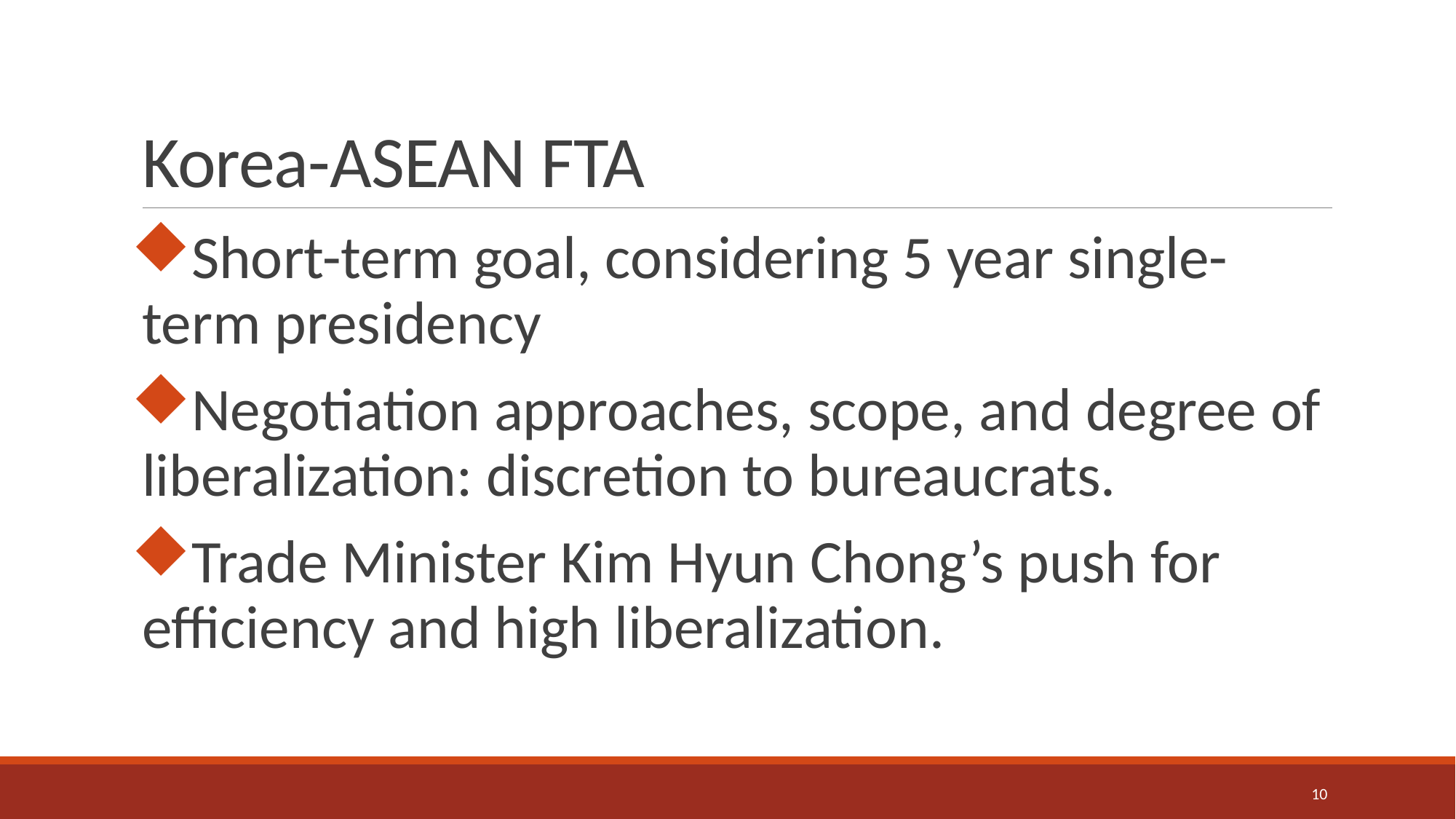

# Korea-ASEAN FTA
Short-term goal, considering 5 year single-term presidency
Negotiation approaches, scope, and degree of liberalization: discretion to bureaucrats.
Trade Minister Kim Hyun Chong’s push for efficiency and high liberalization.
10